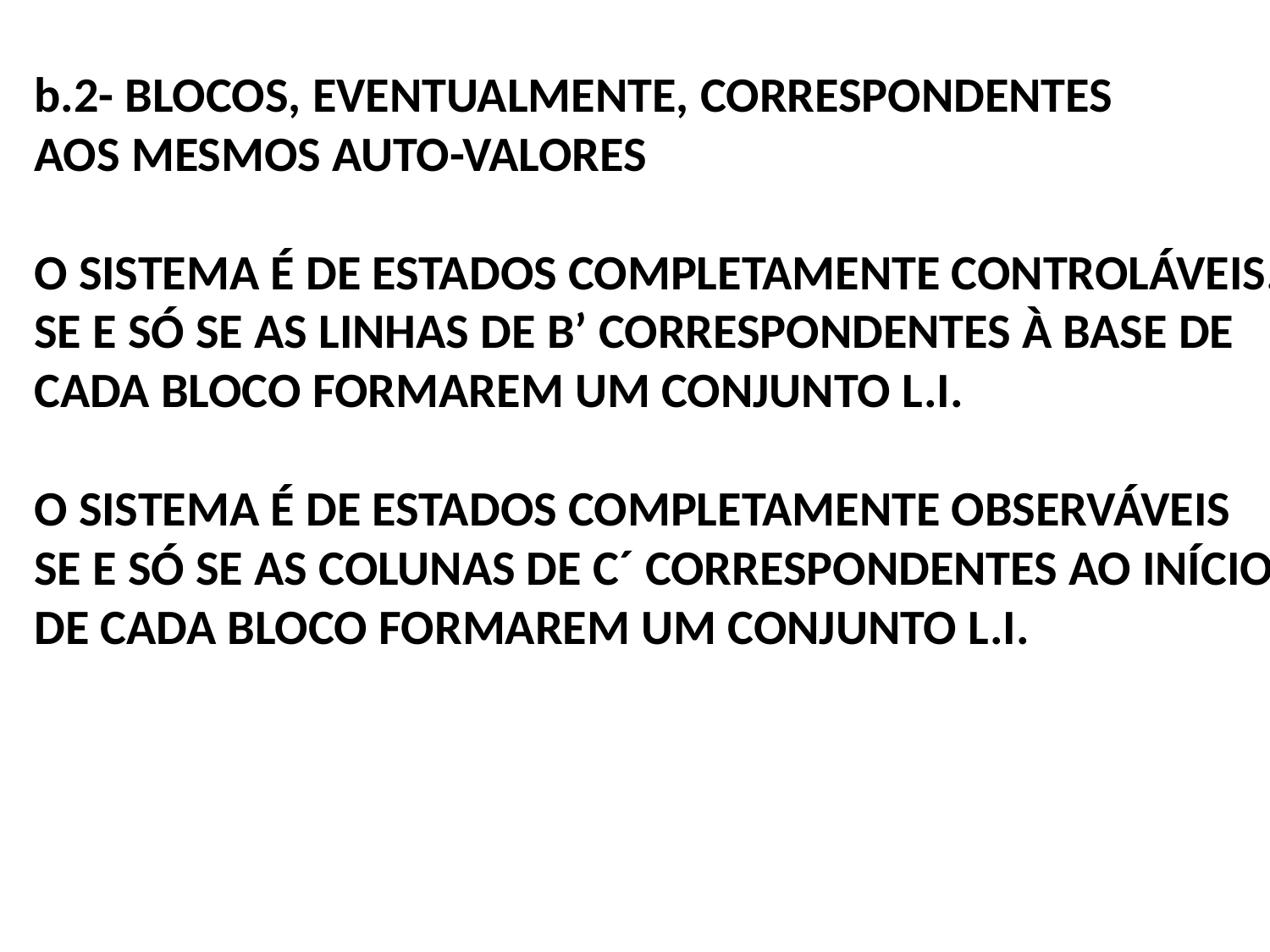

b.2- BLOCOS, EVENTUALMENTE, CORRESPONDENTES
AOS MESMOS AUTO-VALORES

O SISTEMA É DE ESTADOS COMPLETAMENTE CONTROLÁVEIS.
SE E SÓ SE AS LINHAS DE B’ CORRESPONDENTES À BASE DE
CADA BLOCO FORMAREM UM CONJUNTO L.I.

O SISTEMA É DE ESTADOS COMPLETAMENTE OBSERVÁVEIS
SE E SÓ SE AS COLUNAS DE C´ CORRESPONDENTES AO INÍCIO
DE CADA BLOCO FORMAREM UM CONJUNTO L.I.